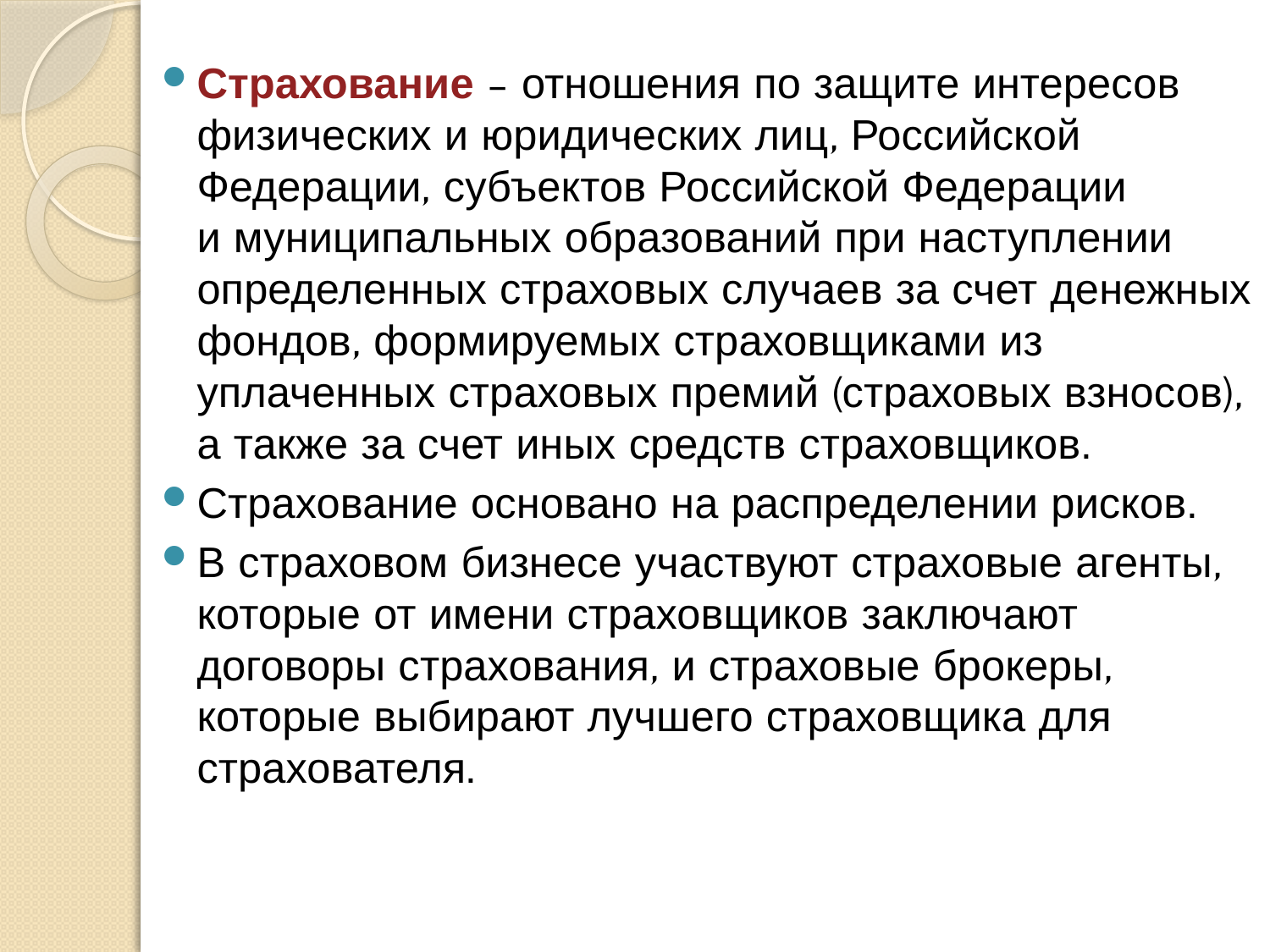

Страхование – отношения по защите интересов физических и юридических лиц, Российской Федерации, субъектов Российской Федерации
и муниципальных образований при наступлении определенных страховых случаев за счет денежных фондов, формируемых страховщиками из уплаченных страховых премий (страховых взносов), а также за счет иных средств страховщиков.
Страхование основано на распределении рисков.
В страховом бизнесе участвуют страховые агенты, которые от имени страховщиков заключают договоры страхования, и страховые брокеры,
которые выбирают лучшего страховщика для страхователя.